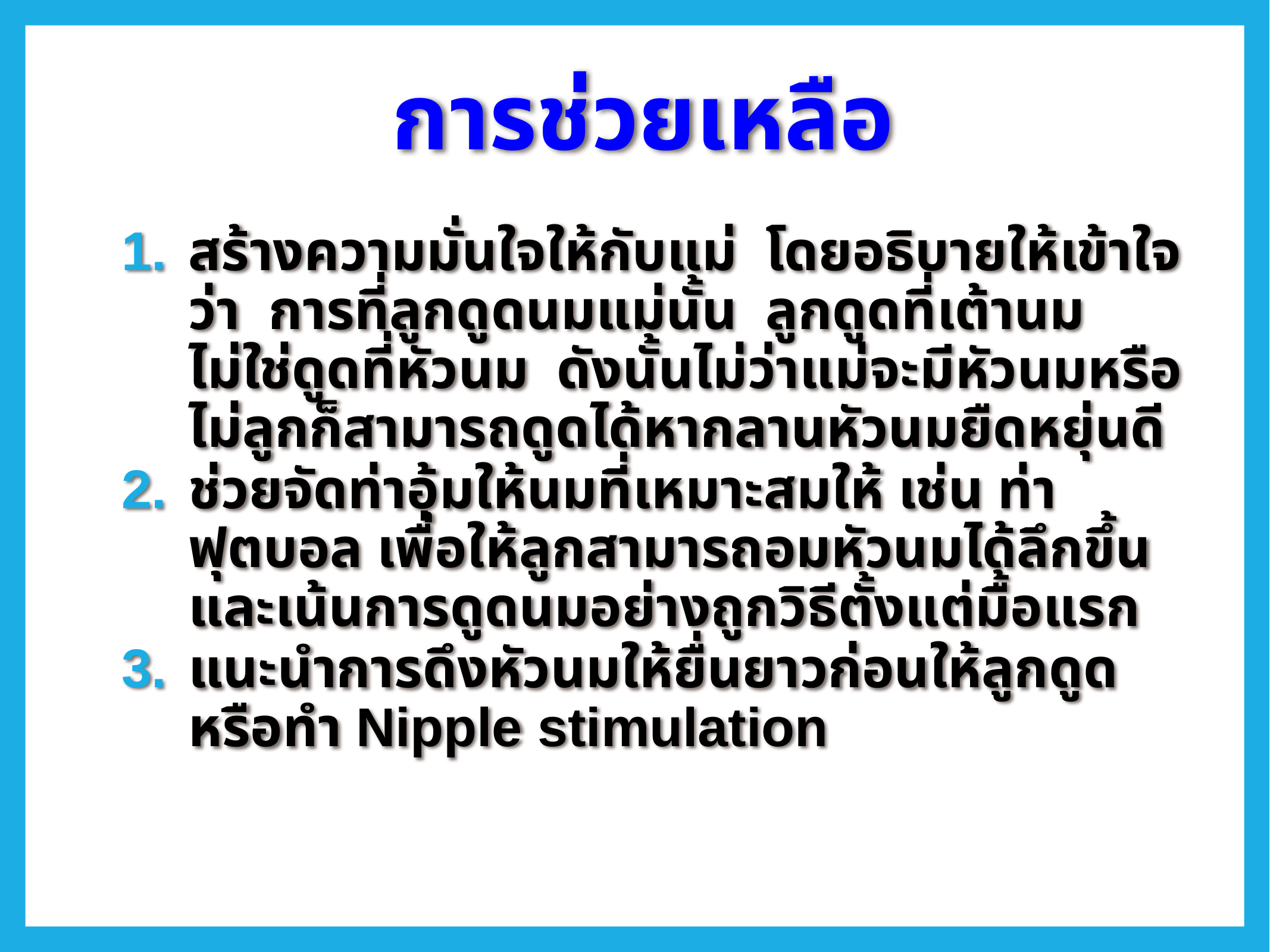

# การช่วยเหลือ
สร้างความมั่นใจให้กับแม่  โดยอธิบายให้เข้าใจว่า  การที่ลูกดูดนมแม่นั้น  ลูกดูดที่เต้านมไม่ใช่ดูดที่หัวนม  ดังนั้นไม่ว่าแม่จะมีหัวนมหรือไม่ลูกก็สามารถดูดได้หากลานหัวนมยืดหยุ่นดี
ช่วยจัดท่าอุ้มให้นมที่เหมาะสมให้ เช่น ท่าฟุตบอล เพื่อให้ลูกสามารถอมหัวนมได้ลึกขึ้น และเน้นการดูดนมอย่างถูกวิธีตั้งแต่มื้อแรก
แนะนำการดึงหัวนมให้ยื่นยาวก่อนให้ลูกดูด หรือทำ Nipple stimulation